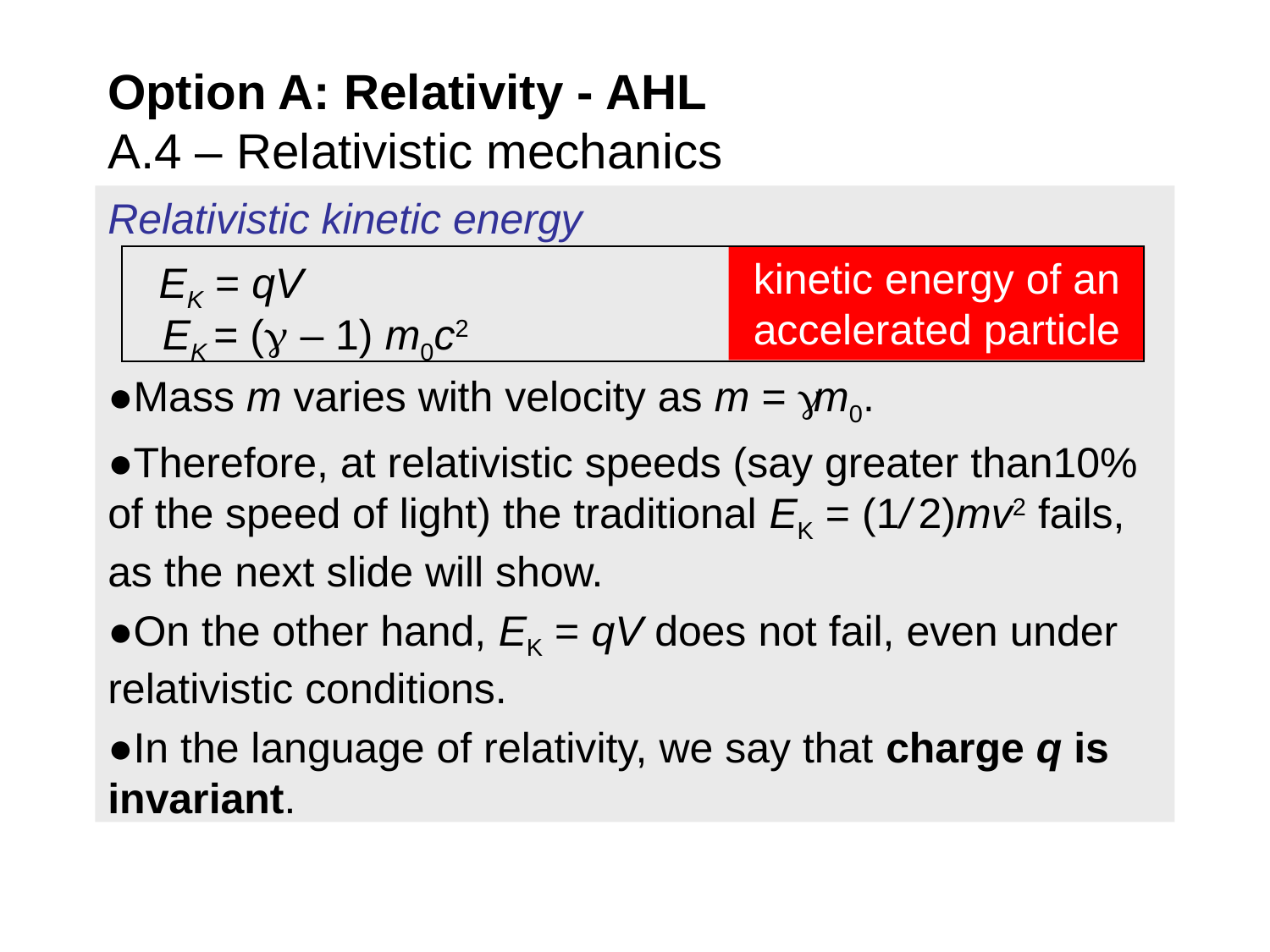

Option A: Relativity - AHL
A.4 – Relativistic mechanics
Relativistic kinetic energy

●Mass m varies with velocity as m = γm0.
●Therefore, at relativistic speeds (say greater than10% of the speed of light) the traditional EK = (1/ 2)mv2 fails, as the next slide will show.
●On the other hand, EK = qV does not fail, even under relativistic conditions.
●In the language of relativity, we say that charge q is invariant.
kinetic energy of an accelerated particle

EK = qV
EK = (γ – 1) m0c2